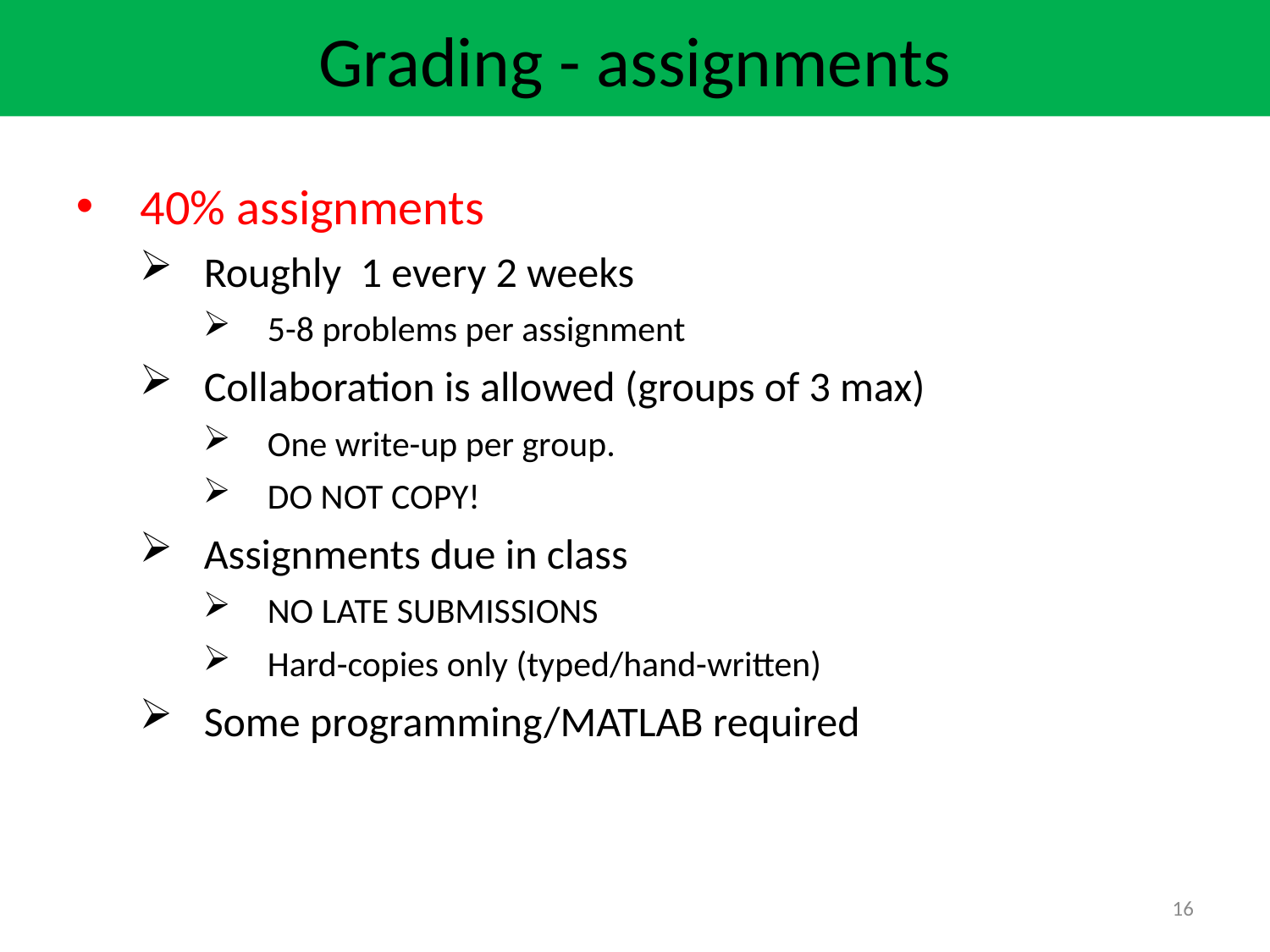

Grading - assignments
40% assignments
Roughly  1 every 2 weeks
5-8 problems per assignment
Collaboration is allowed (groups of 3 max)
One write-up per group.
DO NOT COPY!
Assignments due in class
NO LATE SUBMISSIONS
Hard-copies only (typed/hand-written)
Some programming/MATLAB required

16